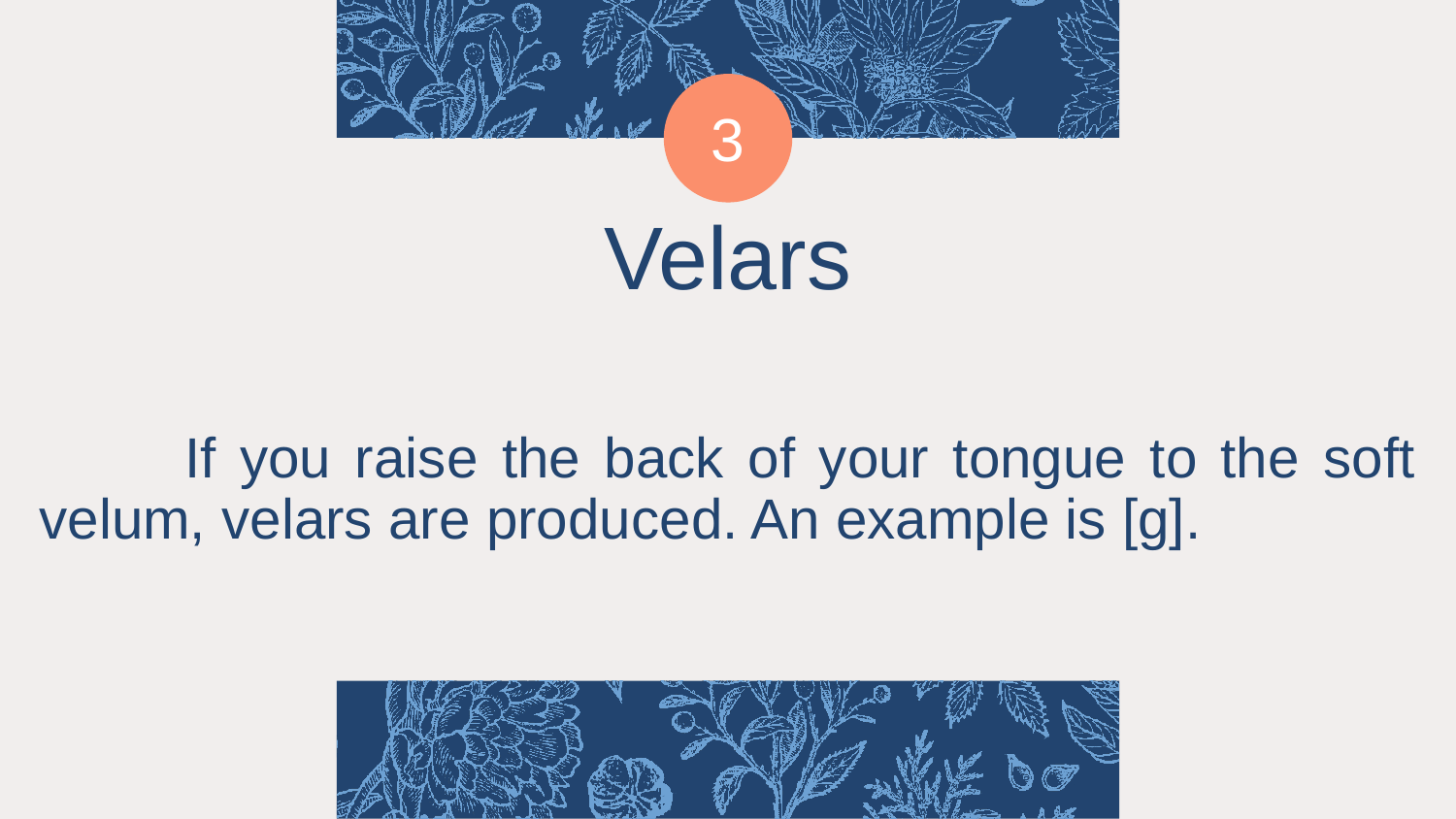

3
# Velars
If you raise the back of your tongue to the soft velum, velars are produced. An example is [g].